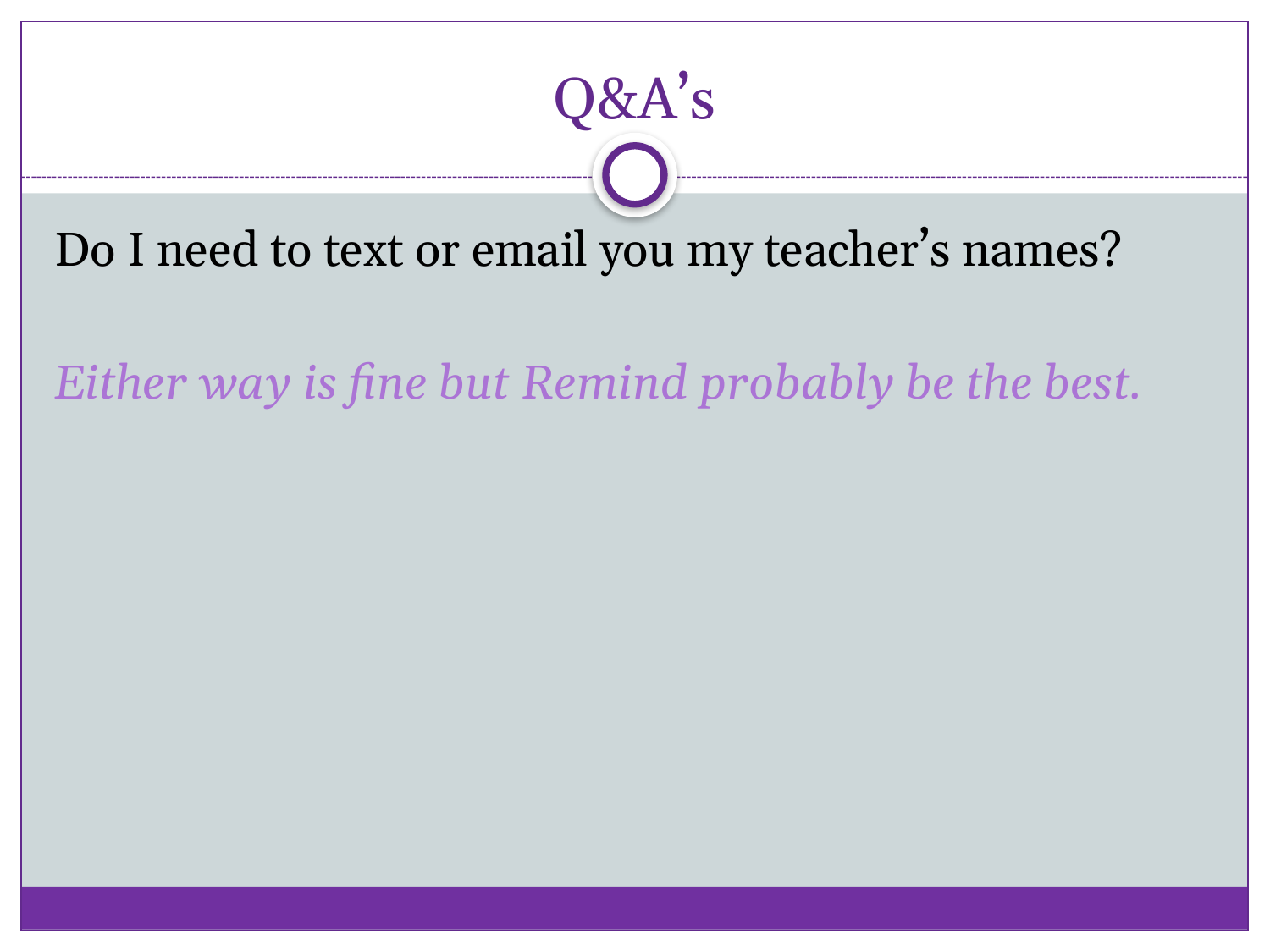

# Q&A’s
Do I need to text or email you my teacher’s names?

Either way is fine but Remind probably be the best.